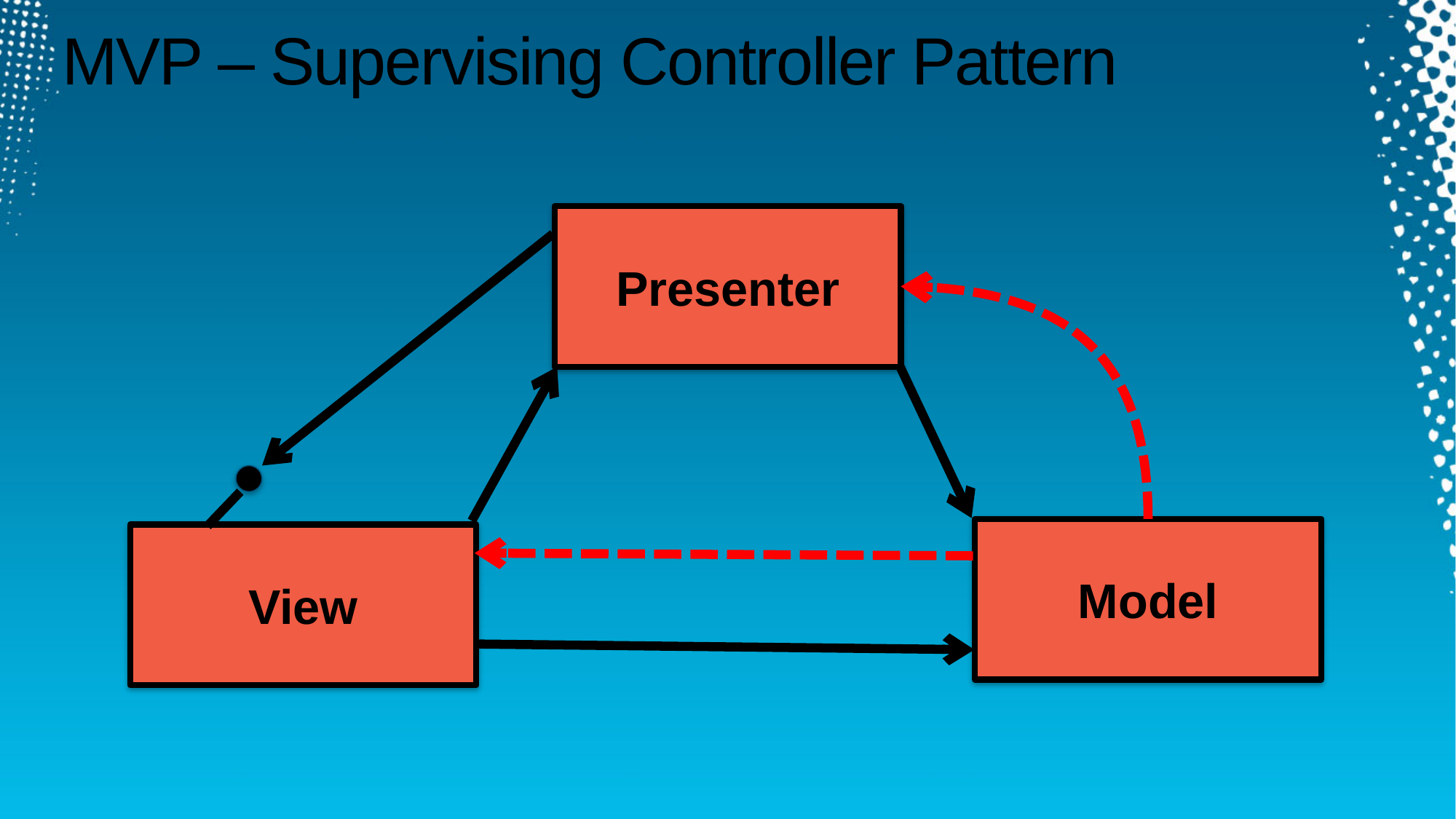

# MVP – Supervising Controller Pattern
Presenter

Model
View